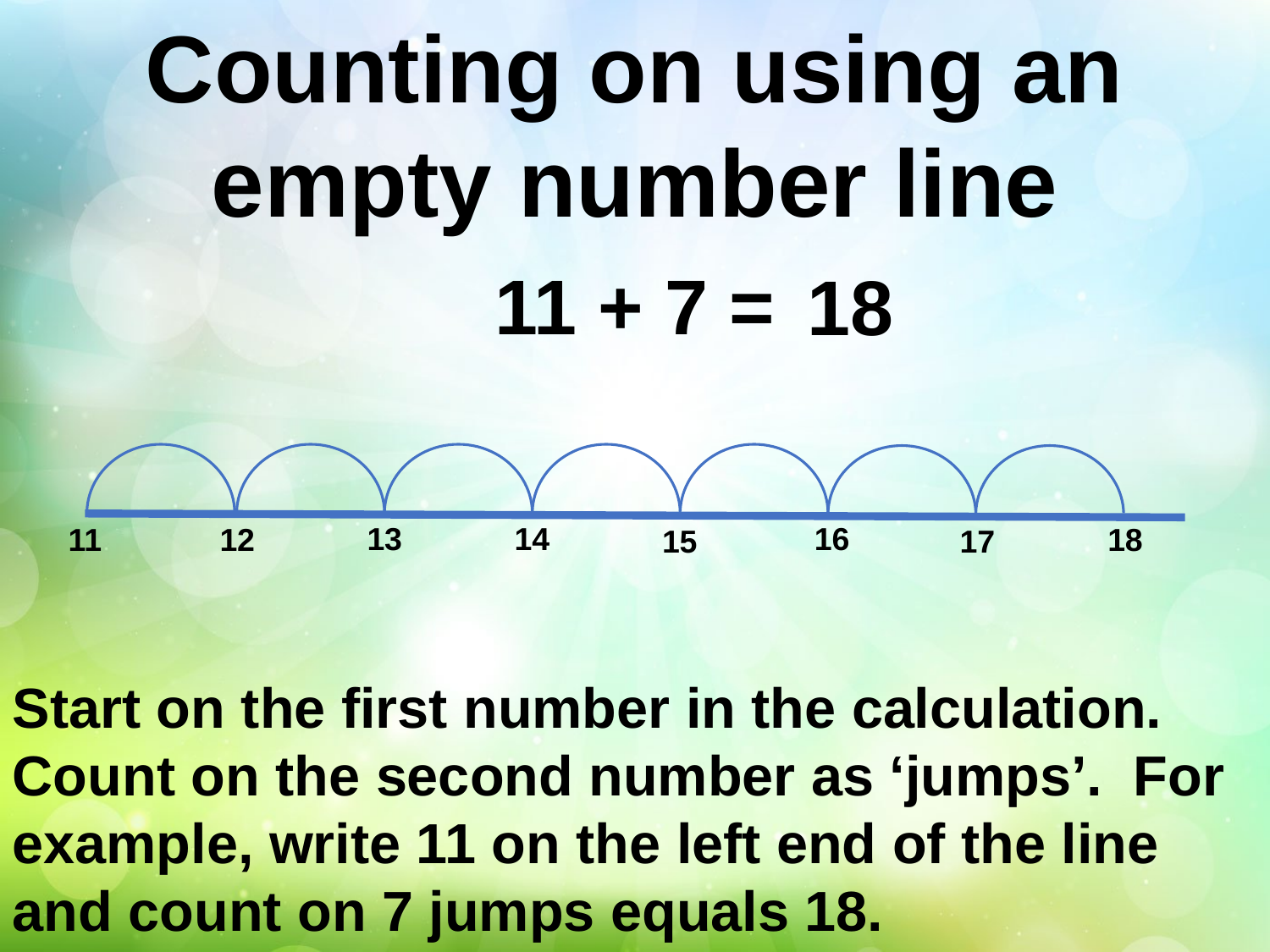

Counting on using an empty number line

11 + 7 =
18

14
13
16
11
12
18
15
17
Start on the first number in the calculation.  Count on the second number as ‘jumps’.  For example, write 11 on the left end of the line and count on 7 jumps equals 18.